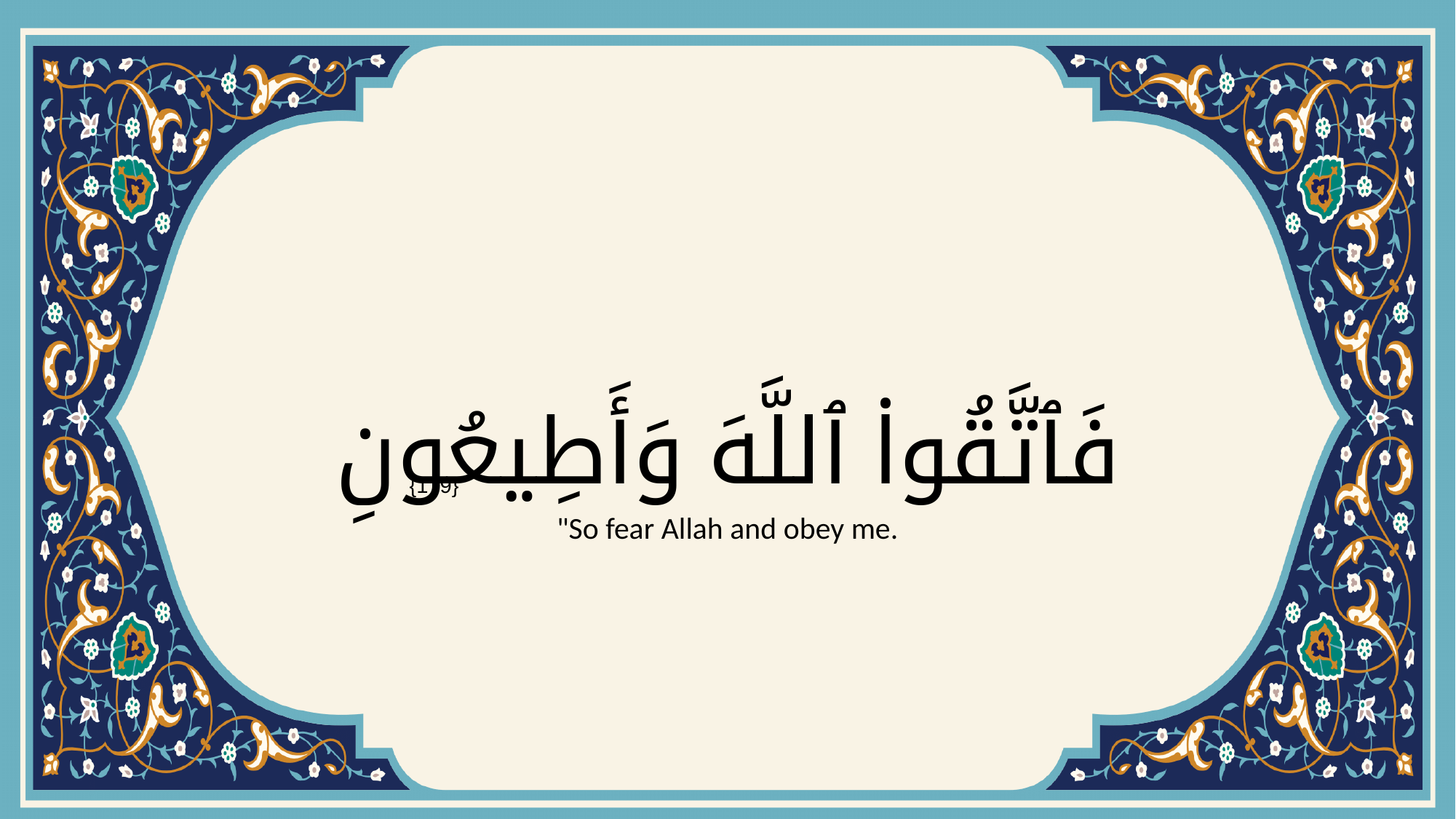

# فَٱتَّقُوا۟ ٱللَّهَ وَأَطِيعُونِ
{179}
"So fear Allah and obey me.